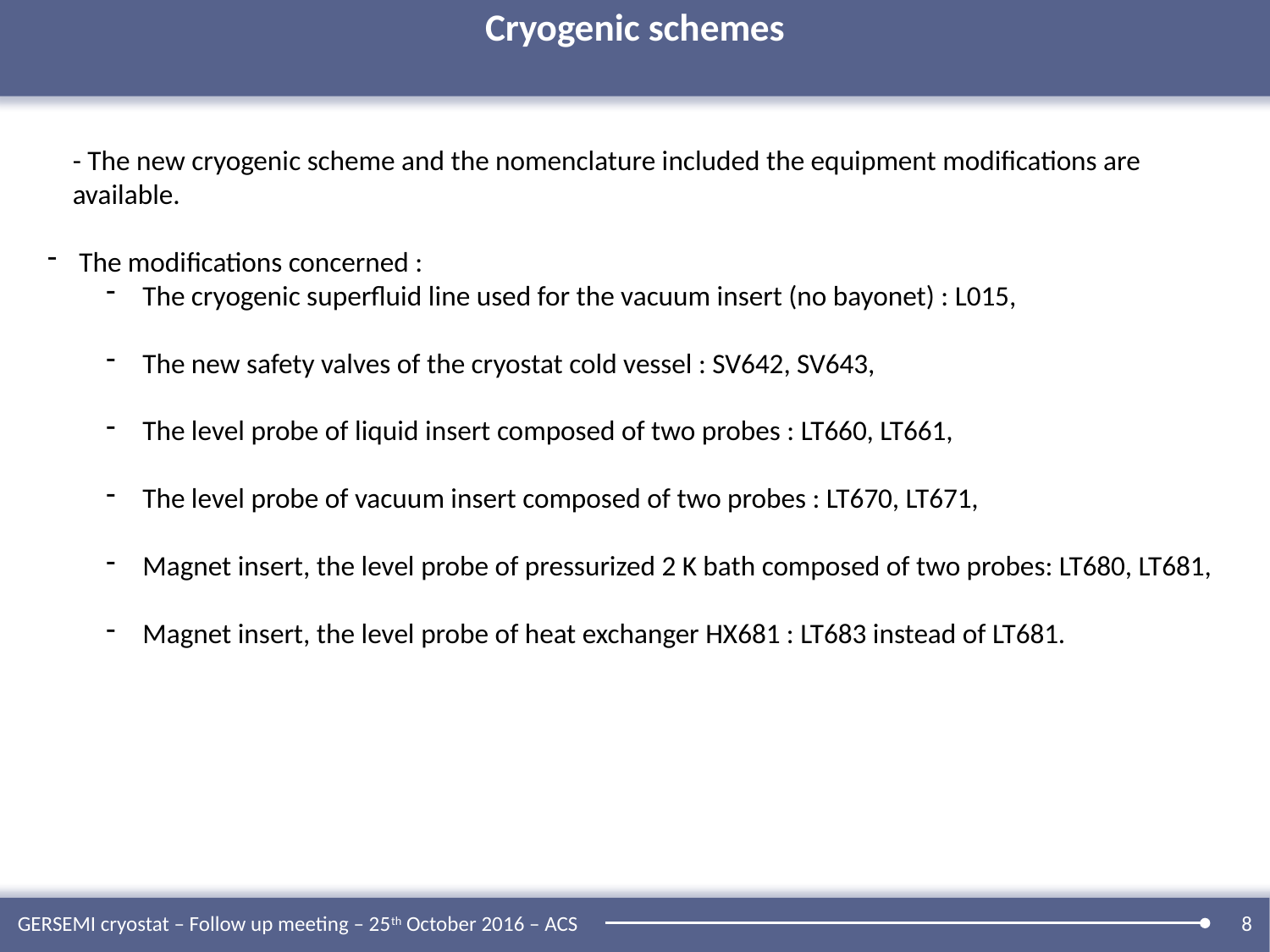

# Cryogenic schemes
- The new cryogenic scheme and the nomenclature included the equipment modifications are available.

 The modifications concerned :
 The cryogenic superfluid line used for the vacuum insert (no bayonet) : L015,

 The new safety valves of the cryostat cold vessel : SV642, SV643,

 The level probe of liquid insert composed of two probes : LT660, LT661,

 The level probe of vacuum insert composed of two probes : LT670, LT671,

 Magnet insert, the level probe of pressurized 2 K bath composed of two probes: LT680, LT681,

 Magnet insert, the level probe of heat exchanger HX681 : LT683 instead of LT681.